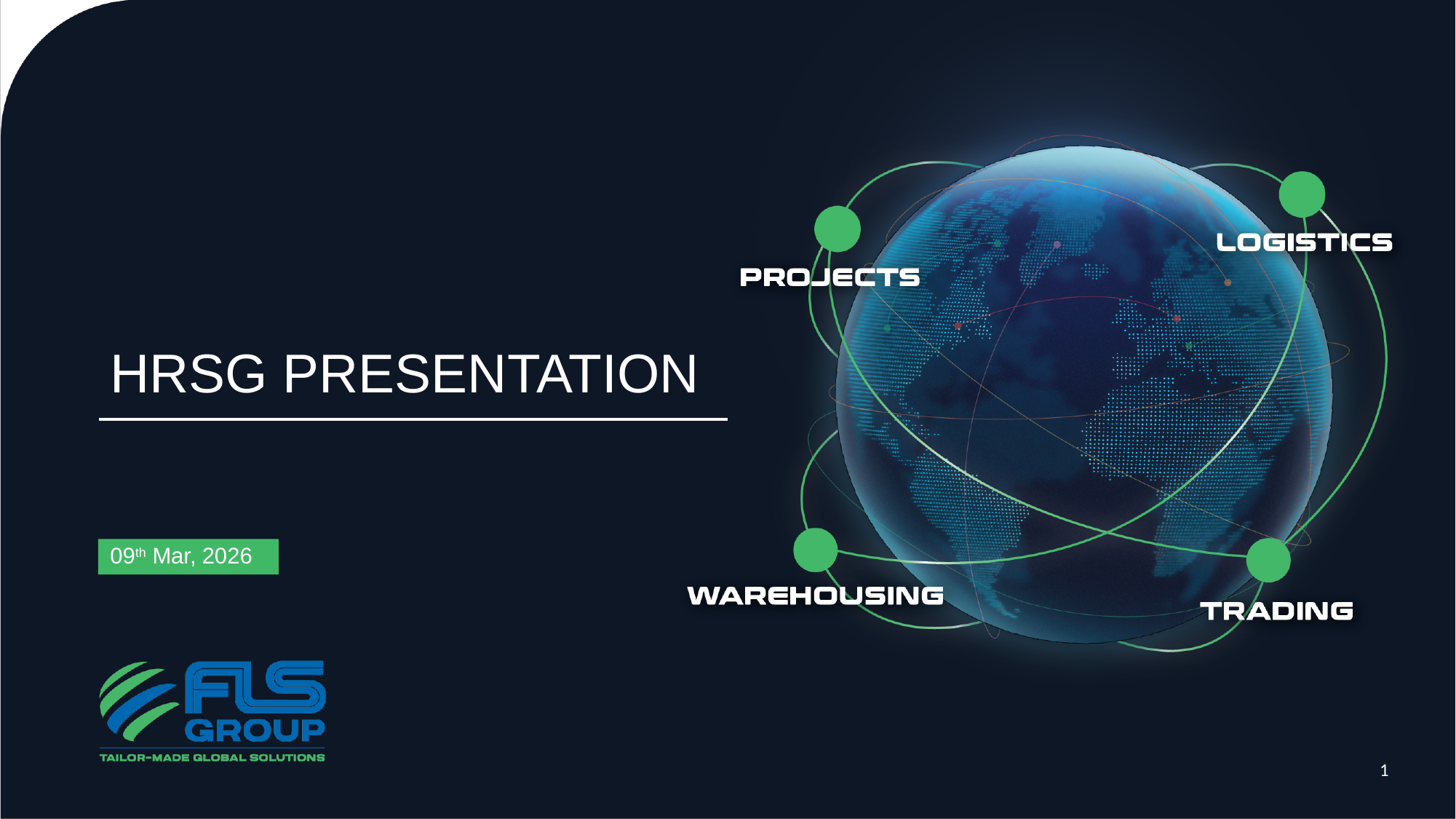

# HRSG PRESENTATION
09th Mar, 2026
1